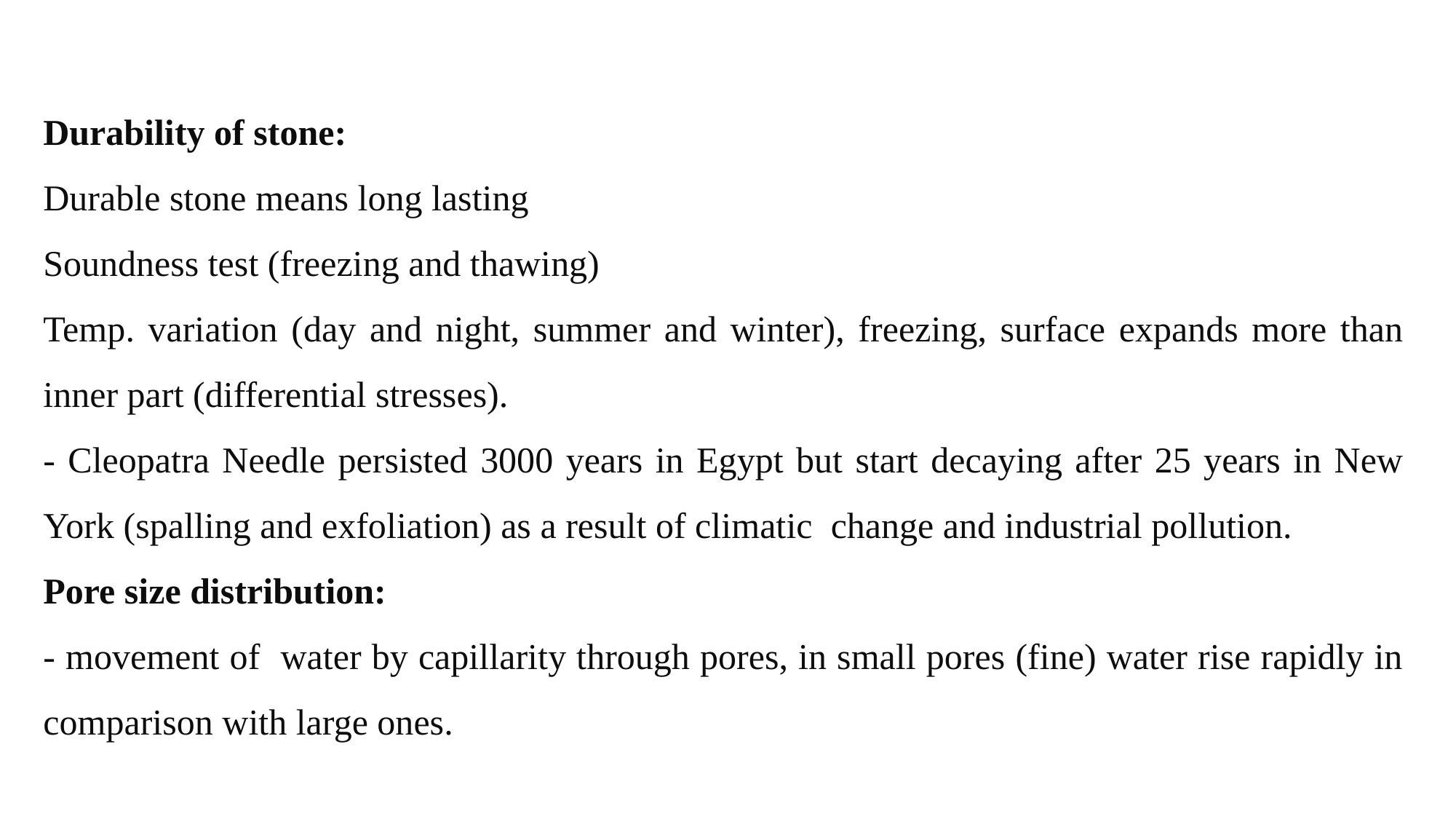

Durability of stone:
Durable stone means long lasting
Soundness test (freezing and thawing)
Temp. variation (day and night, summer and winter), freezing, surface expands more than inner part (differential stresses).
- Cleopatra Needle persisted 3000 years in Egypt but start decaying after 25 years in New York (spalling and exfoliation) as a result of climatic  change and industrial pollution.
Pore size distribution:
- movement of  water by capillarity through pores, in small pores (fine) water rise rapidly in comparison with large ones.